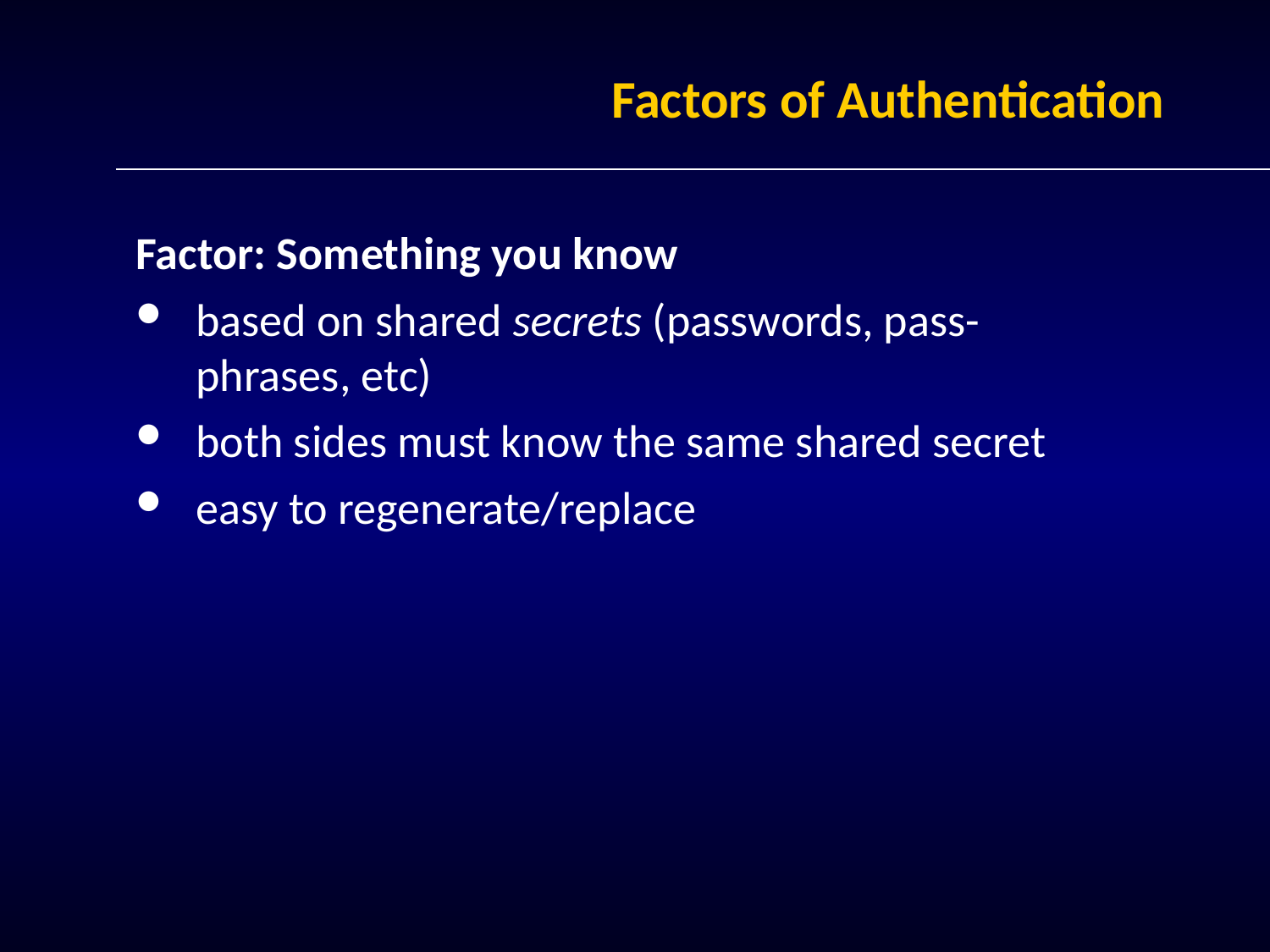

# Factors of Authentication
Factor: Something you know
based on shared secrets (passwords, pass-phrases, etc)
both sides must know the same shared secret
easy to regenerate/replace